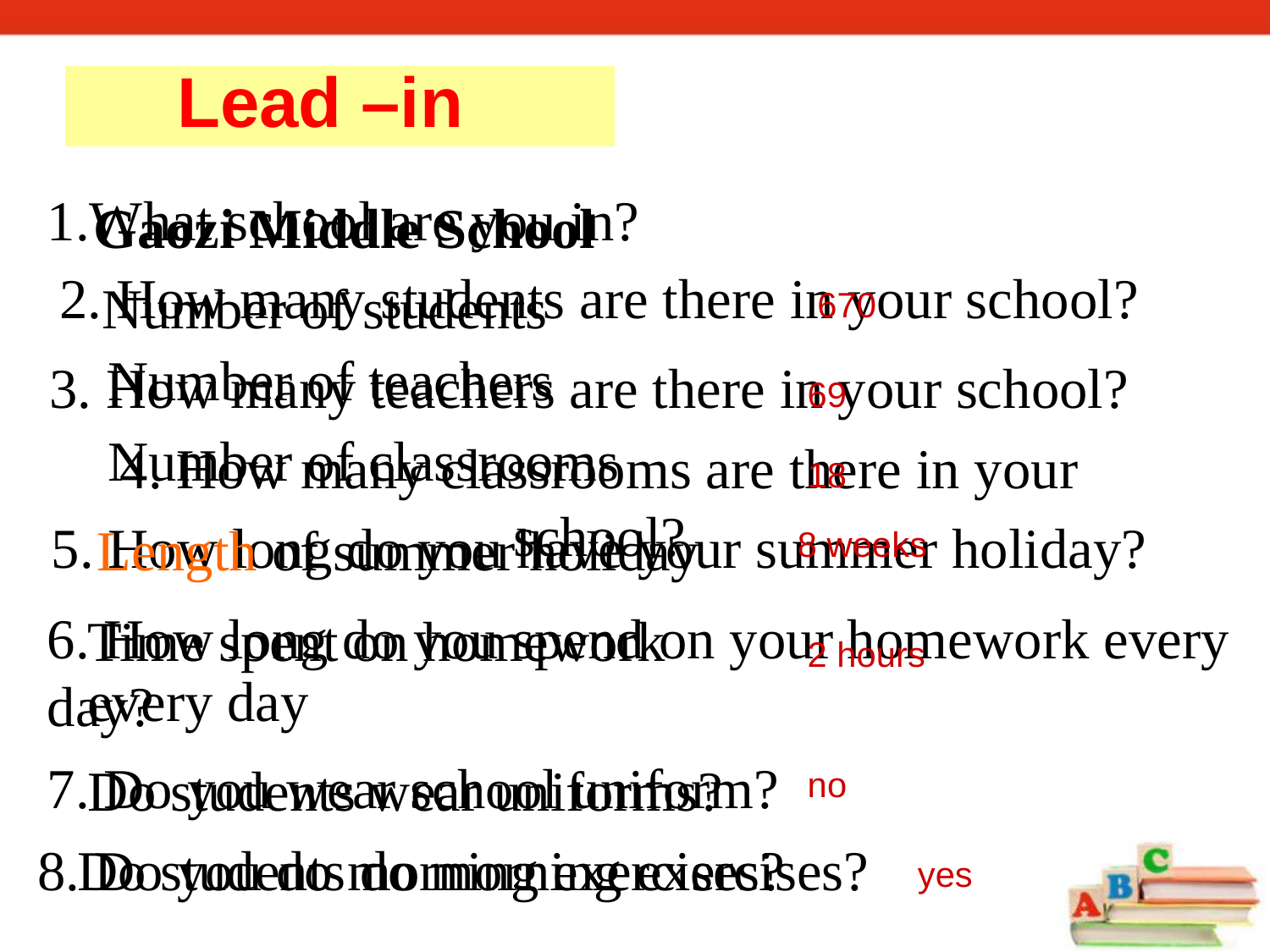

# Lead –in

1.What school are you in?
Gaozi Middle School
2. How many students are there in your school?
Number of students
670
3. How many teachers are there in your school?
Number of teachers
69
4. How many classrooms are there in your school?
Number of classrooms
18
5. How long do you have your summer holiday?
Length of summer holiday
8 weeks
6. How long do you spend on your homework every day?
Time spent on homework every day
2 hours
7. Do you wear school uniform?
Do students wear uniforms?
no
8. Do you do morning exercises?
Do students do morning exercises?
yes